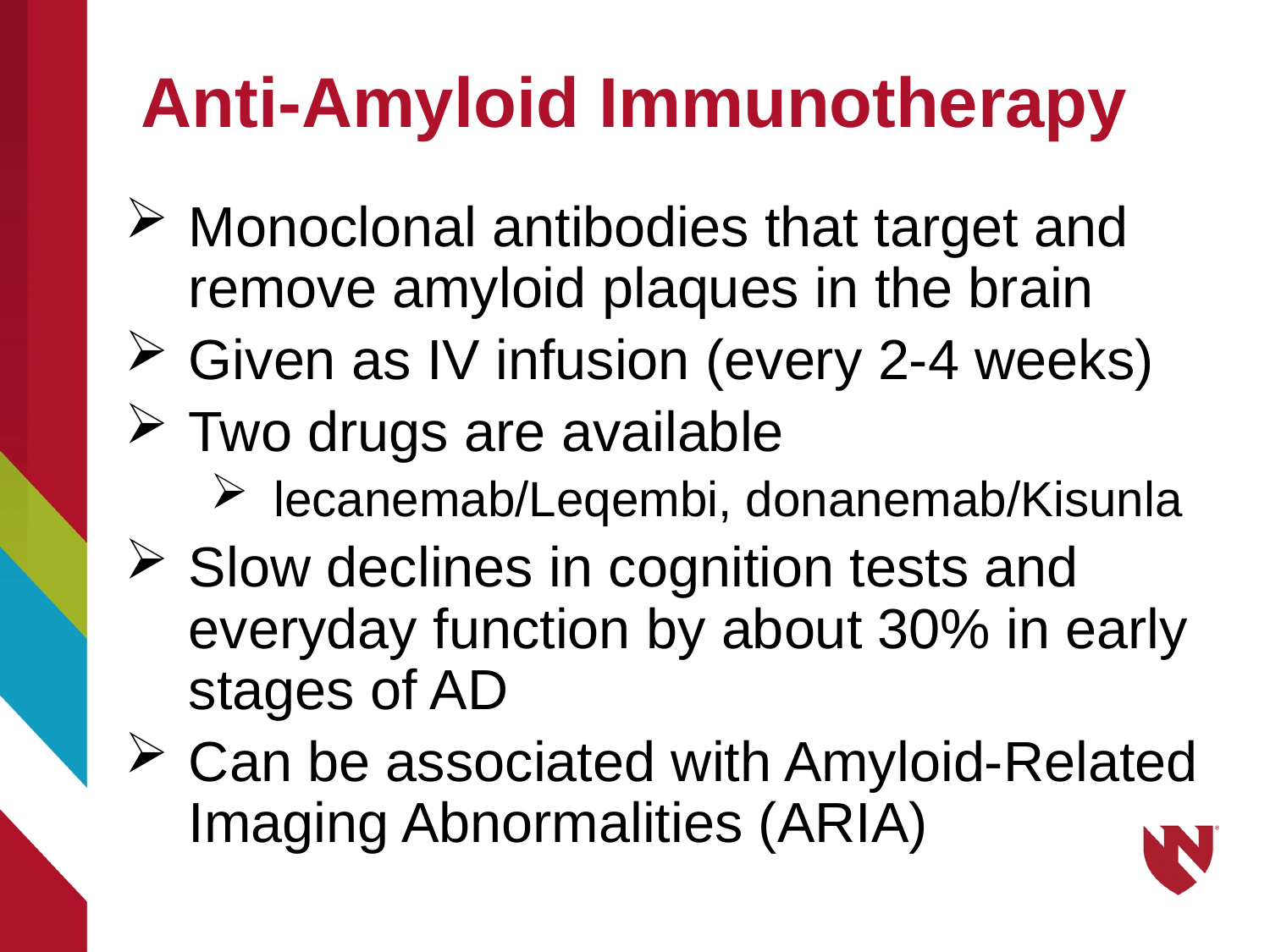

# Anti-Amyloid Immunotherapy
Monoclonal antibodies that target and remove amyloid plaques in the brain
Given as IV infusion (every 2-4 weeks)
Two drugs are available
lecanemab/Leqembi, donanemab/Kisunla
Slow declines in cognition tests and everyday function by about 30% in early stages of AD
Can be associated with Amyloid-Related Imaging Abnormalities (ARIA)